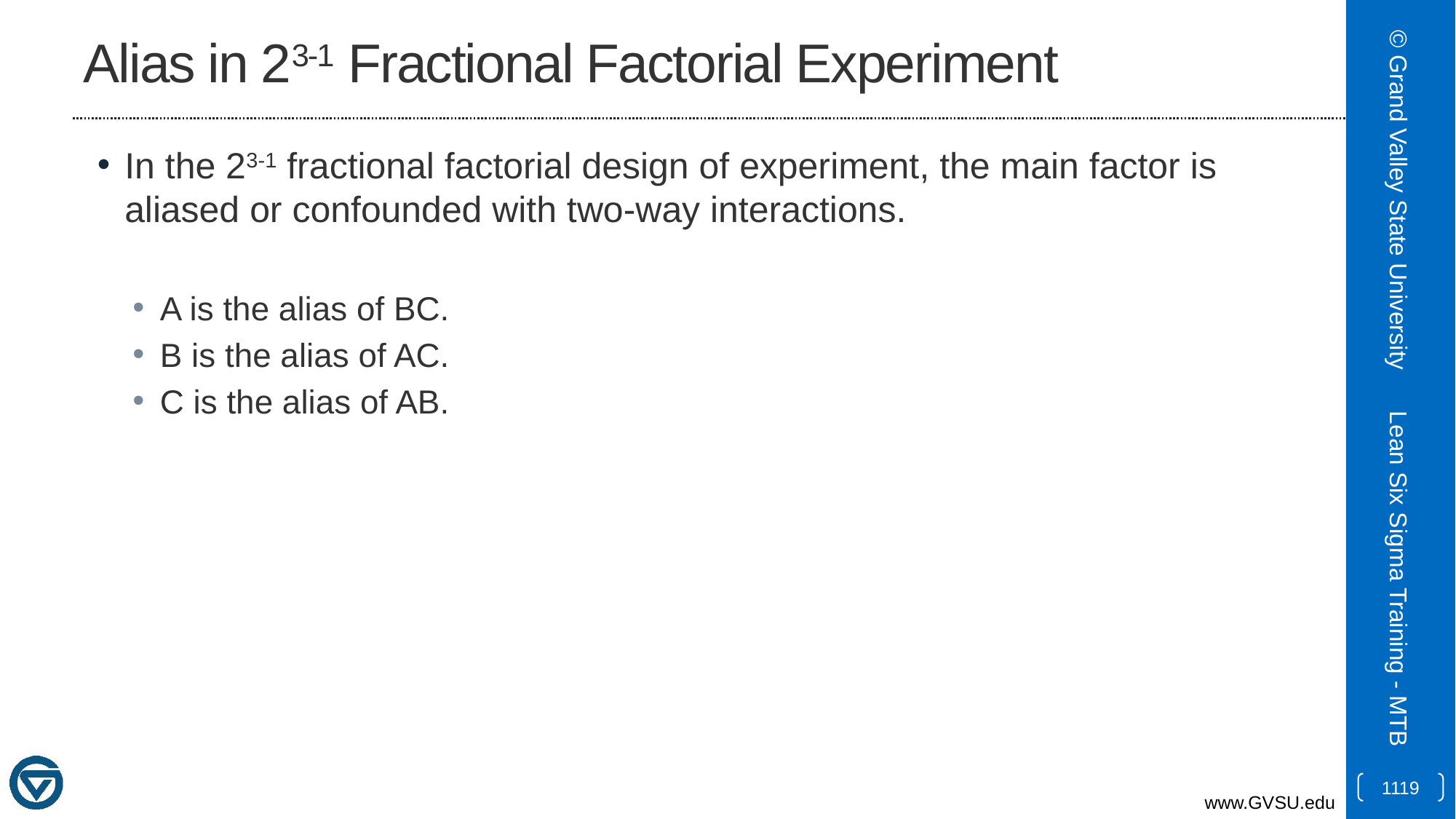

# Alias in 23-1 Fractional Factorial Experiment
In the 23-1 fractional factorial design of experiment, the main factor is aliased or confounded with two-way interactions.

A is the alias of BC.
B is the alias of AC.
C is the alias of AB.
© Grand Valley State University
Lean Six Sigma Training - MTB
1119